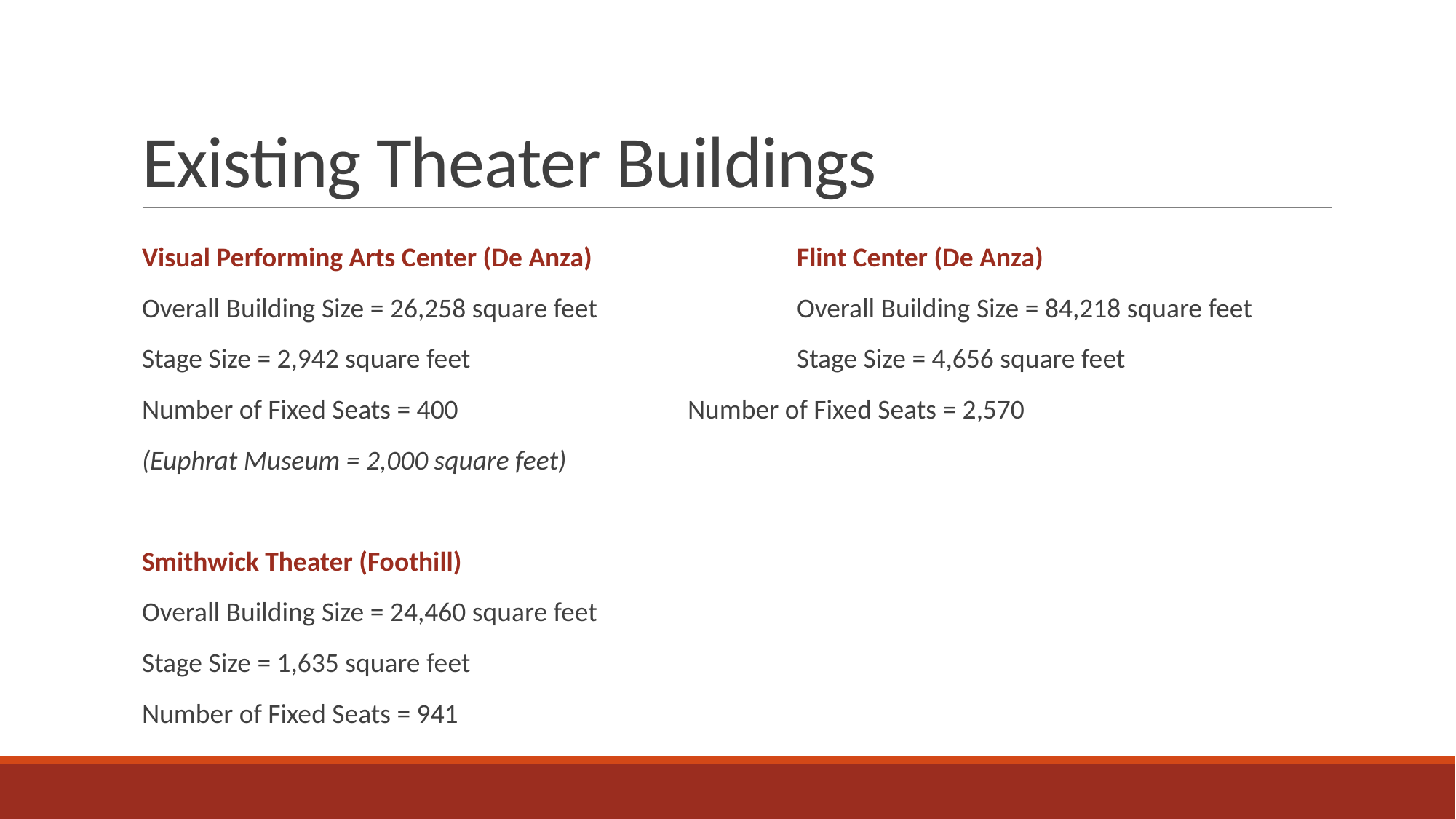

# Existing Theater Buildings
Visual Performing Arts Center (De Anza)		Flint Center (De Anza)
Overall Building Size = 26,258 square feet		Overall Building Size = 84,218 square feet
Stage Size = 2,942 square feet			Stage Size = 4,656 square feet
Number of Fixed Seats = 400 			Number of Fixed Seats = 2,570
(Euphrat Museum = 2,000 square feet)

Smithwick Theater (Foothill)
Overall Building Size = 24,460 square feet
Stage Size = 1,635 square feet
Number of Fixed Seats = 941